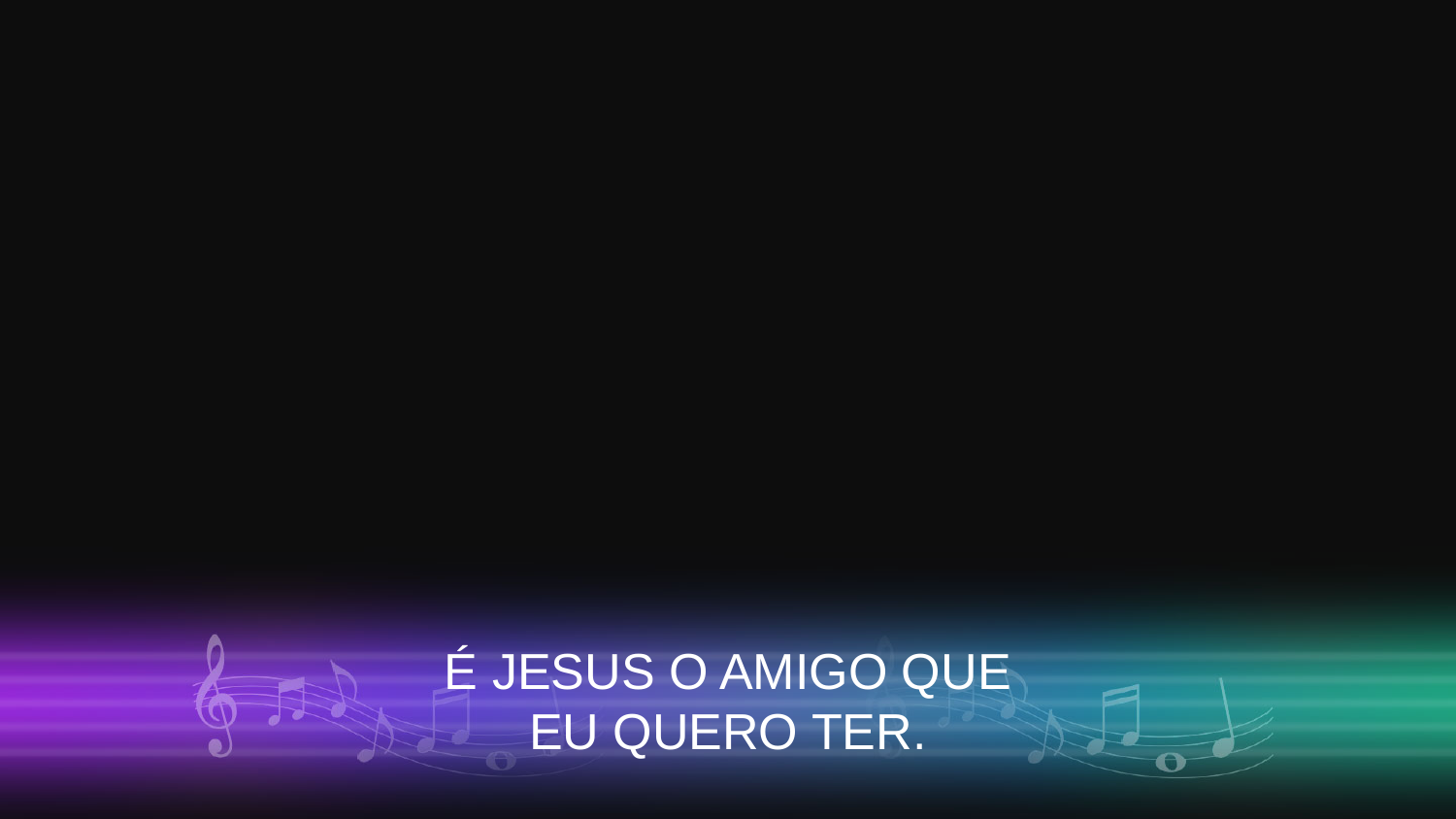

É JESUS O AMIGO QUE
EU QUERO TER.